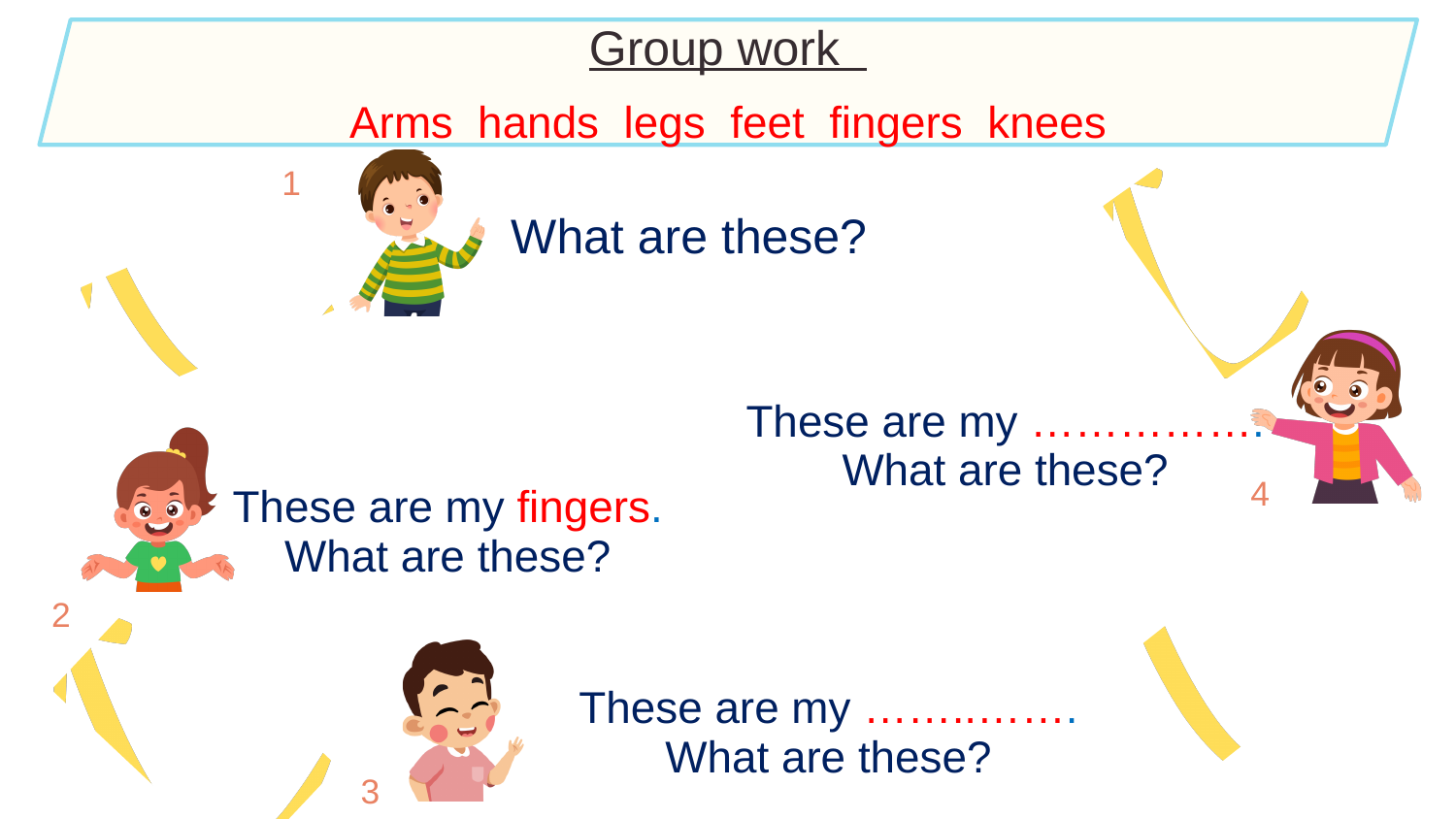

Group work

Arms  hands  legs  feet  fingers  knees

1

What are these?

These are my …………….
What are these?

4
These are my fingers.
What are these?

2

These are my ……..…….
What are these?
3